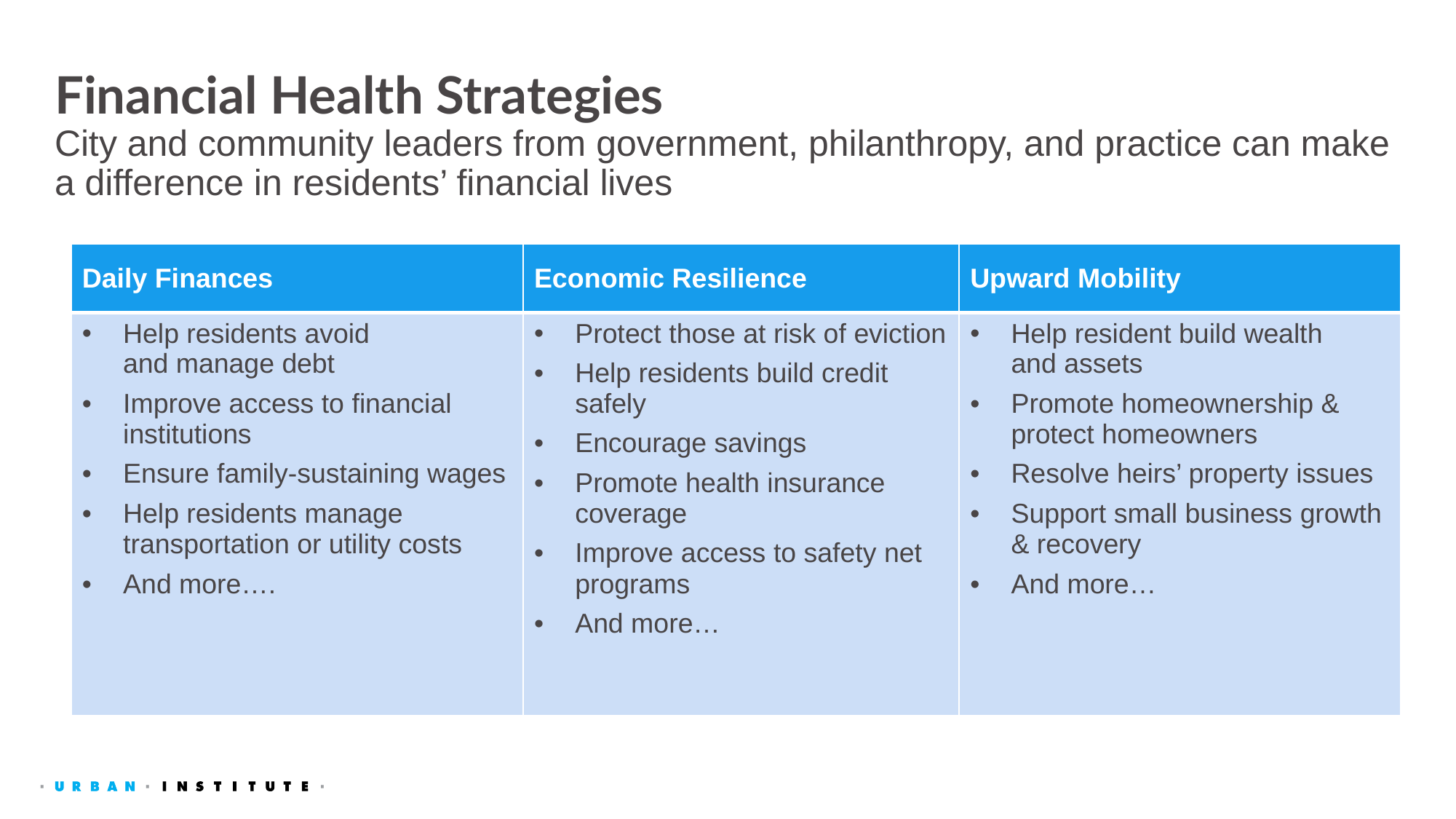

# Financial Health Strategies City and community leaders from government, philanthropy, and practice can make a difference in residents’ financial lives
| Daily Finances​ | Economic Resilience​ | Upward Mobility​ |
| --- | --- | --- |
| Help residents avoid and manage debt  Improve access to financial institutions Ensure family-sustaining wages Help residents manage transportation or utility costs And more…. | Protect those at risk of eviction Help residents build credit safely Encourage savings  Promote health insurance coverage  Improve access to safety net programs  And more… | Help resident build wealth and assets  Promote homeownership & protect homeowners Resolve heirs’ property issues  Support small business growth & recovery  And more… |